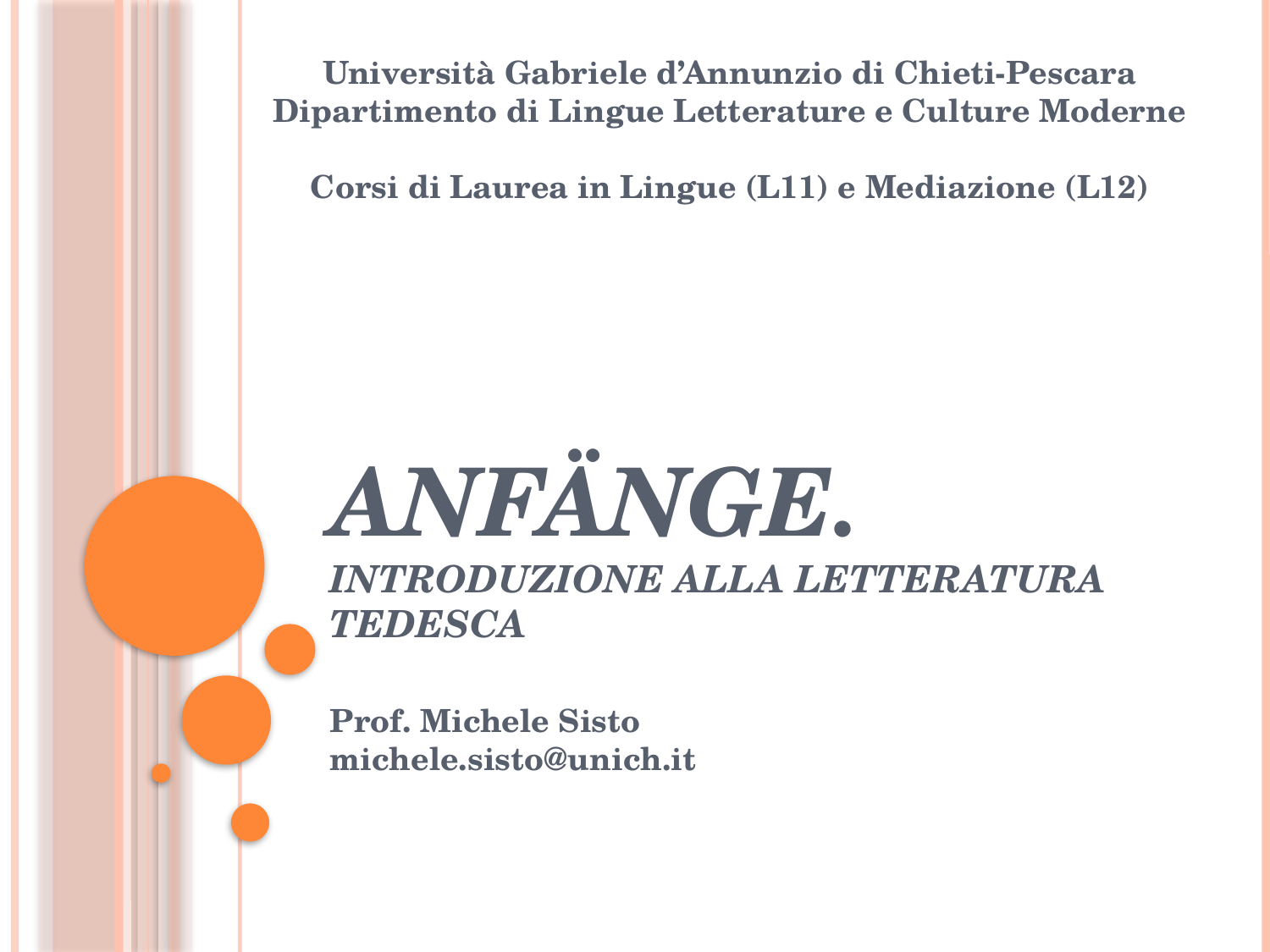

Università Gabriele d’Annunzio di Chieti-Pescara
Dipartimento di Lingue Letterature e Culture Moderne

Corsi di Laurea in Lingue (L11) e Mediazione (L12)

# Anfänge. Introduzione alla letteratura tedesca
Prof. Michele Sisto
michele.sisto@unich.it